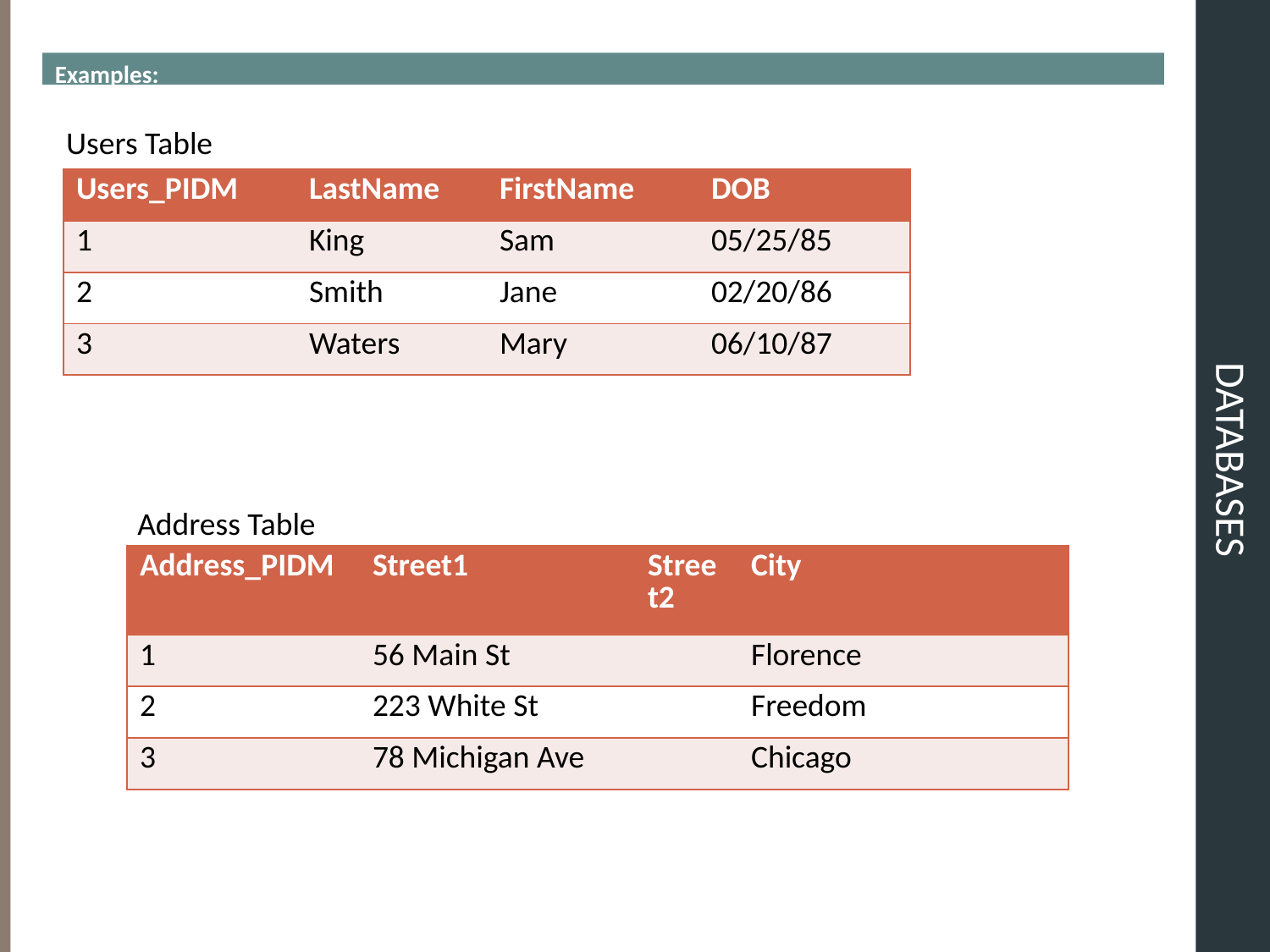

Examples:
# DATABASES

Users Table
| Users\_PIDM | LastName | FirstName | DOB |
| --- | --- | --- | --- |
| 1 | King | Sam | 05/25/85 |
| 2 | Smith | Jane | 02/20/86 |
| 3 | Waters | Mary | 06/10/87 |
Address Table
| Address\_PIDM | Street1 | Street2 | City |
| --- | --- | --- | --- |
| 1 | 56 Main St |  | Florence |
| 2 | 223 White St |  | Freedom |
| 3 | 78 Michigan Ave |  | Chicago |